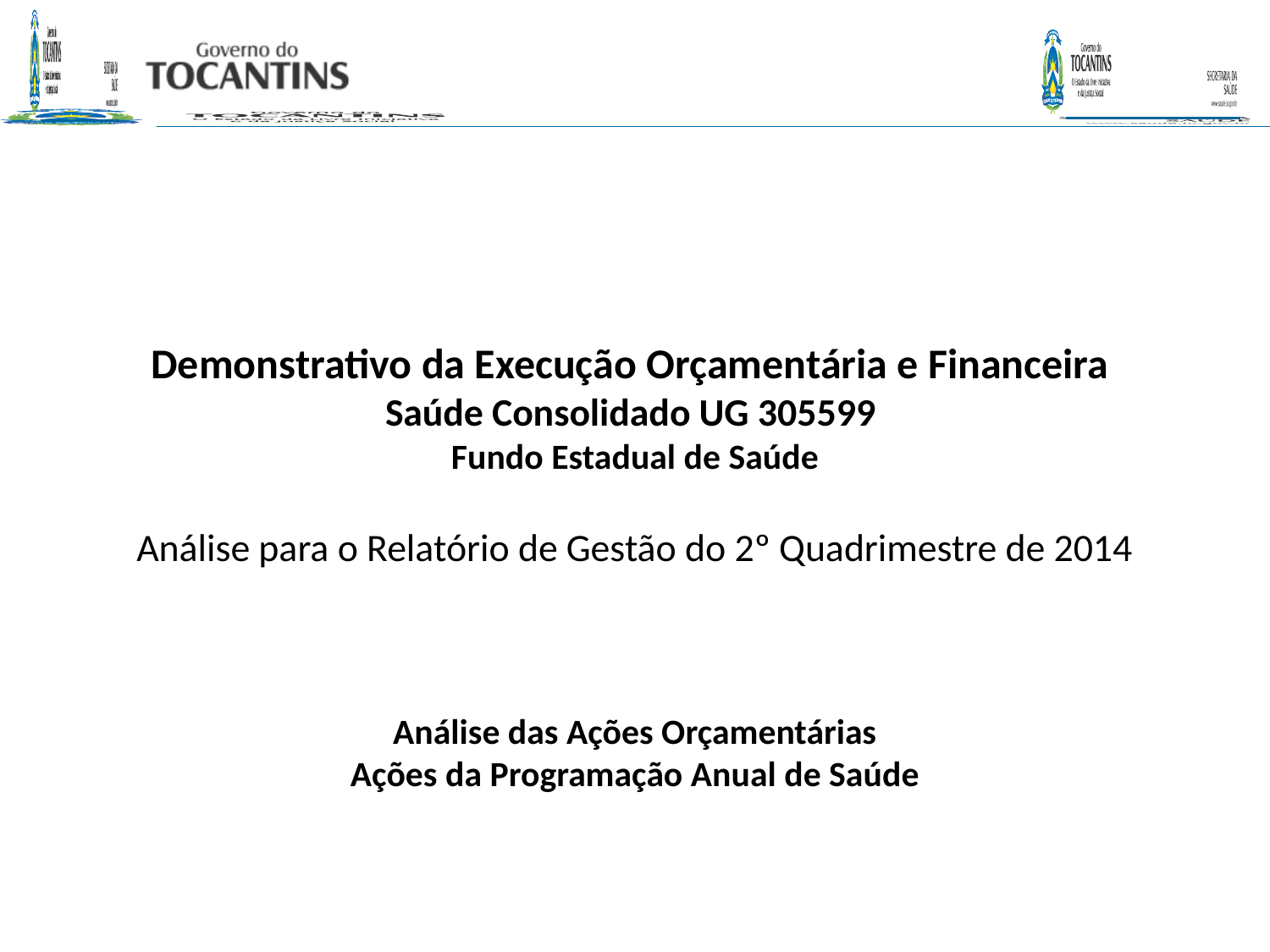

Demonstrativo da Execução Orçamentária e Financeira
Saúde Consolidado UG 305599
Fundo Estadual de Saúde

Análise para o Relatório de Gestão do 2º Quadrimestre de 2014

Análise das Ações Orçamentárias
Ações da Programação Anual de Saúde